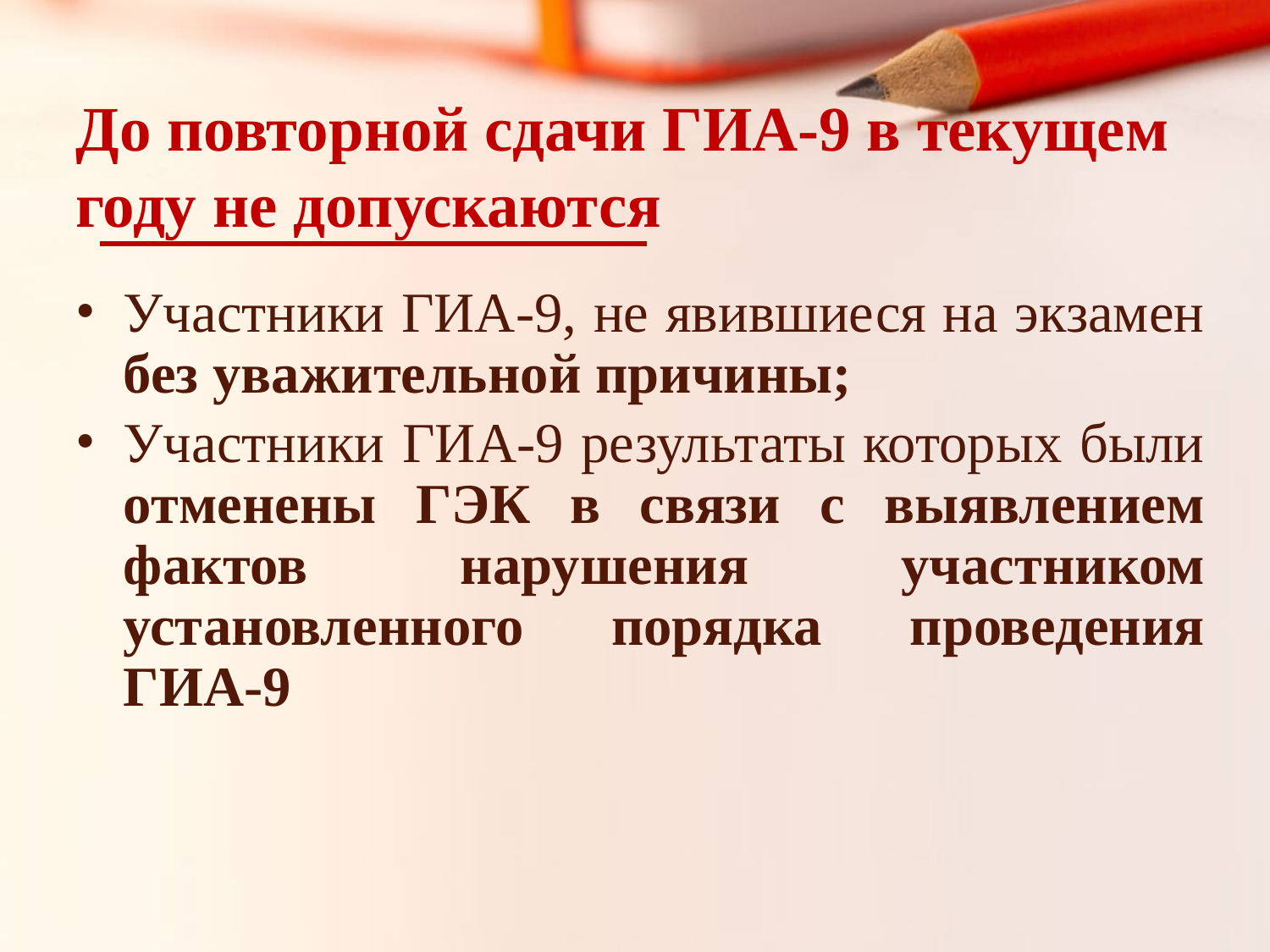

# До повторной сдачи ГИА-9 в текущем году не допускаются
Участники ГИА-9, не явившиеся на экзамен без уважительной причины;
Участники ГИА-9 результаты которых были отменены ГЭК в связи с выявлением фактов нарушения участником установленного порядка проведения ГИА-9